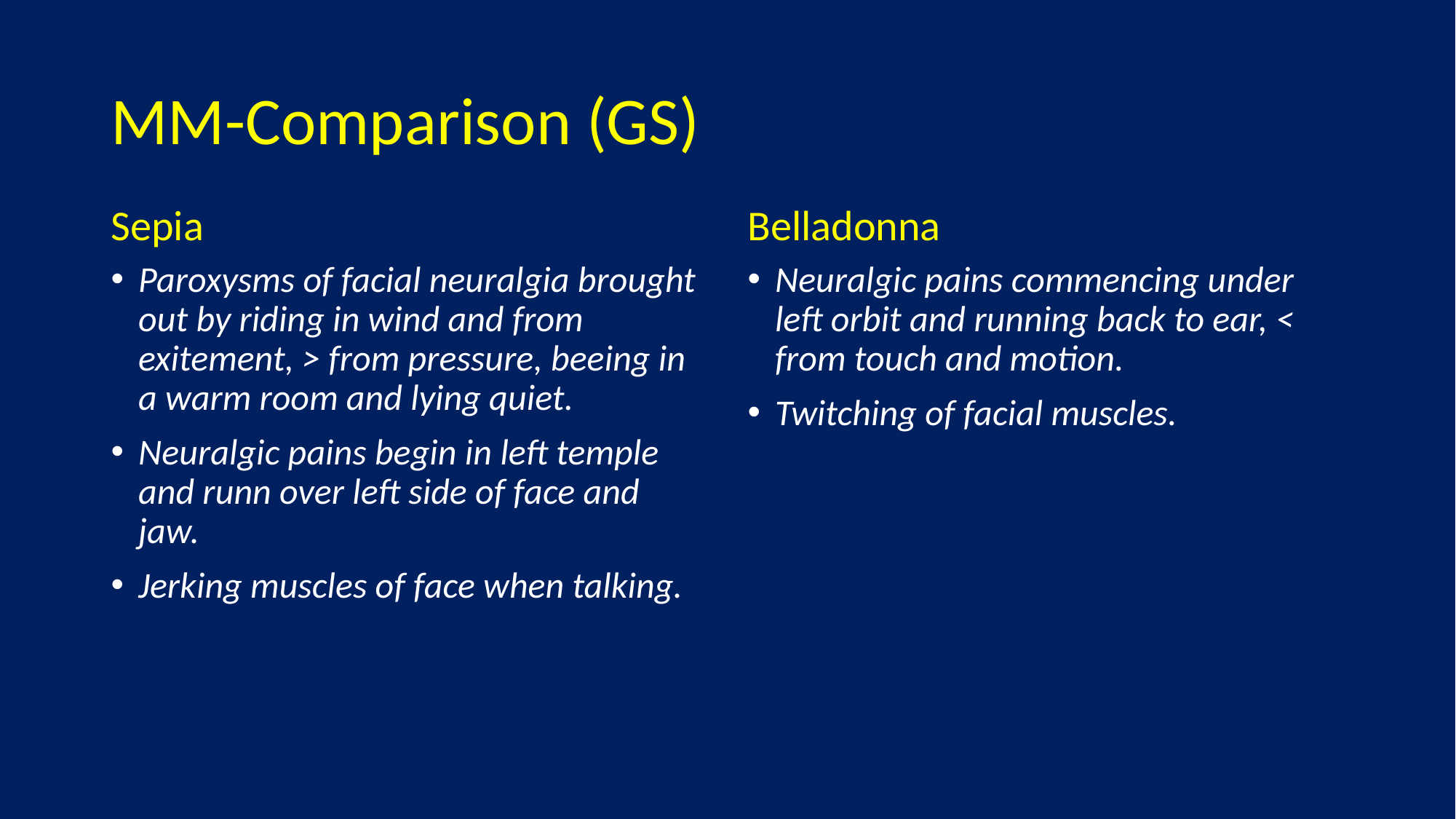

# MM-Comparison (GS)
Belladonna
Sepia
Paroxysms of facial neuralgia brought out by riding in wind and from exitement, > from pressure, beeing in a warm room and lying quiet.
Neuralgic pains begin in left temple and runn over left side of face and  jaw.
Jerking muscles of face when talking.
Neuralgic pains commencing under left orbit and running back to ear, < from touch and motion.
Twitching of facial muscles.